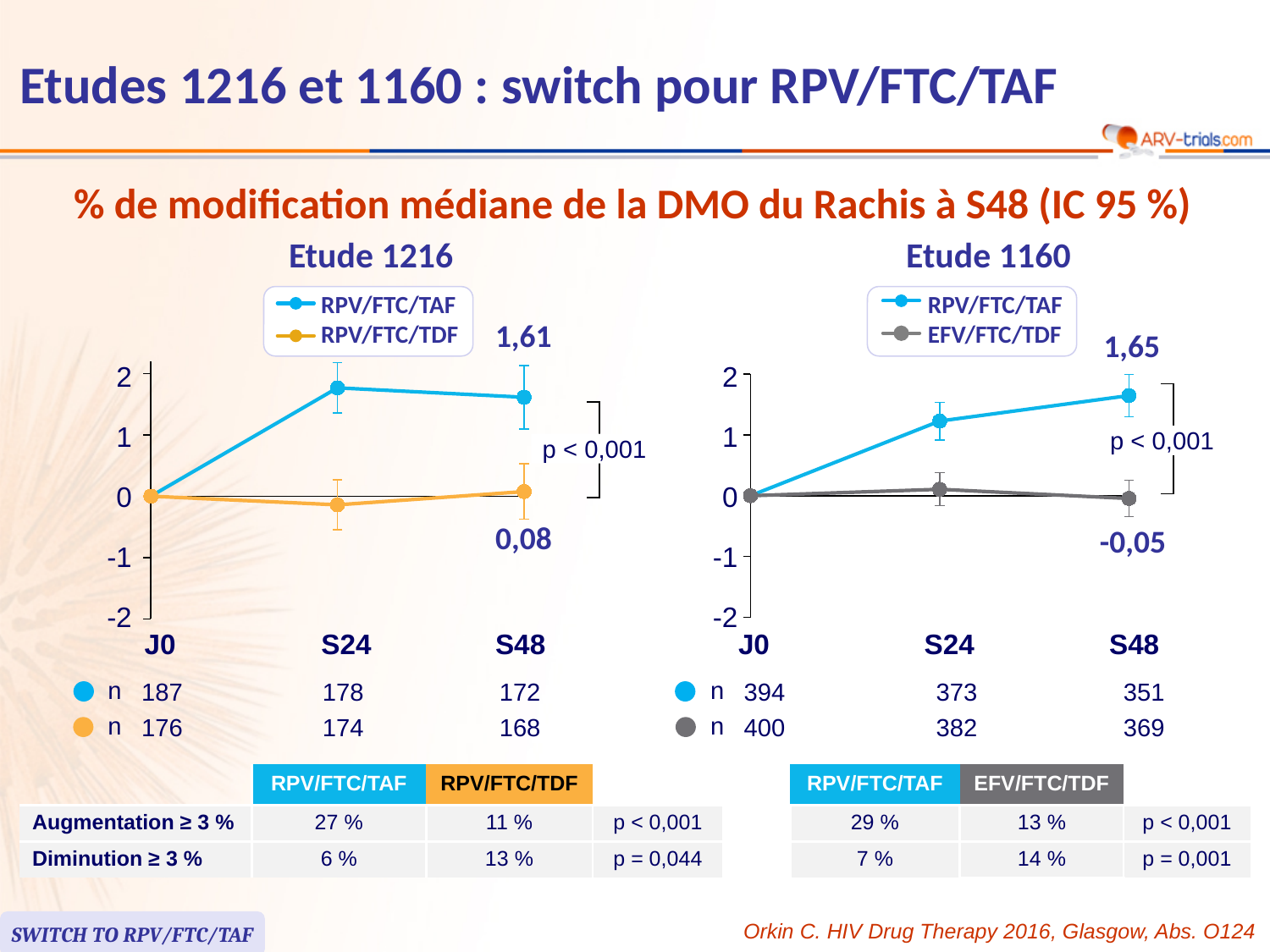

# Etudes 1216 et 1160 : switch pour RPV/FTC/TAF
% de modification médiane de la DMO du Rachis à S48 (IC 95 %)
Etude 1216

RPV/FTC/TAF
RPV/FTC/TDF

### Chart

| Category | RPV/FTC/TAF | RPV/FTC/TDF |
|---|---|---|
| BL | 0.0 | 0.0 |
| Wk 24 | 1.766 | -0.142 |
| Wk 48 | 1.613 | 0.075 |
1,61
2

1
p < 0,001
0
0,08
-1
-2
J0
S24
S48
187
178
172
n

176
174
168
n

Etude 1160

RPV/FTC/TAF
EFV/FTC/TDF

### Chart

| Category | RPV/FTC/TAF | RPV/FTC/TDF |
|---|---|---|
| BL | 0.0 | 0.0 |
| Wk 24 | 1.226 | 0.106 |
| Wk 48 | 1.645 | -0.045 |
1,65
2

1
p < 0,001
0
-0,05
-1
-2
J0
S24
S48
394
373
351
n

400
382
369
n

|  | RPV/FTC/TAF | RPV/FTC/TDF |  |  | RPV/FTC/TAF | EFV/FTC/TDF |  |
| --- | --- | --- | --- | --- | --- | --- | --- |
| Augmentation ≥ 3 % | 27 % | 11 % | p < 0,001 |  | 29 % | 13 % | p < 0,001 |
| Diminution ≥ 3 % | 6 % | 13 % | p = 0,044 |  | 7 % | 14 % | p = 0,001 |
SWITCH TO RPV/FTC/TAF
Orkin C. HIV Drug Therapy 2016, Glasgow, Abs. O124